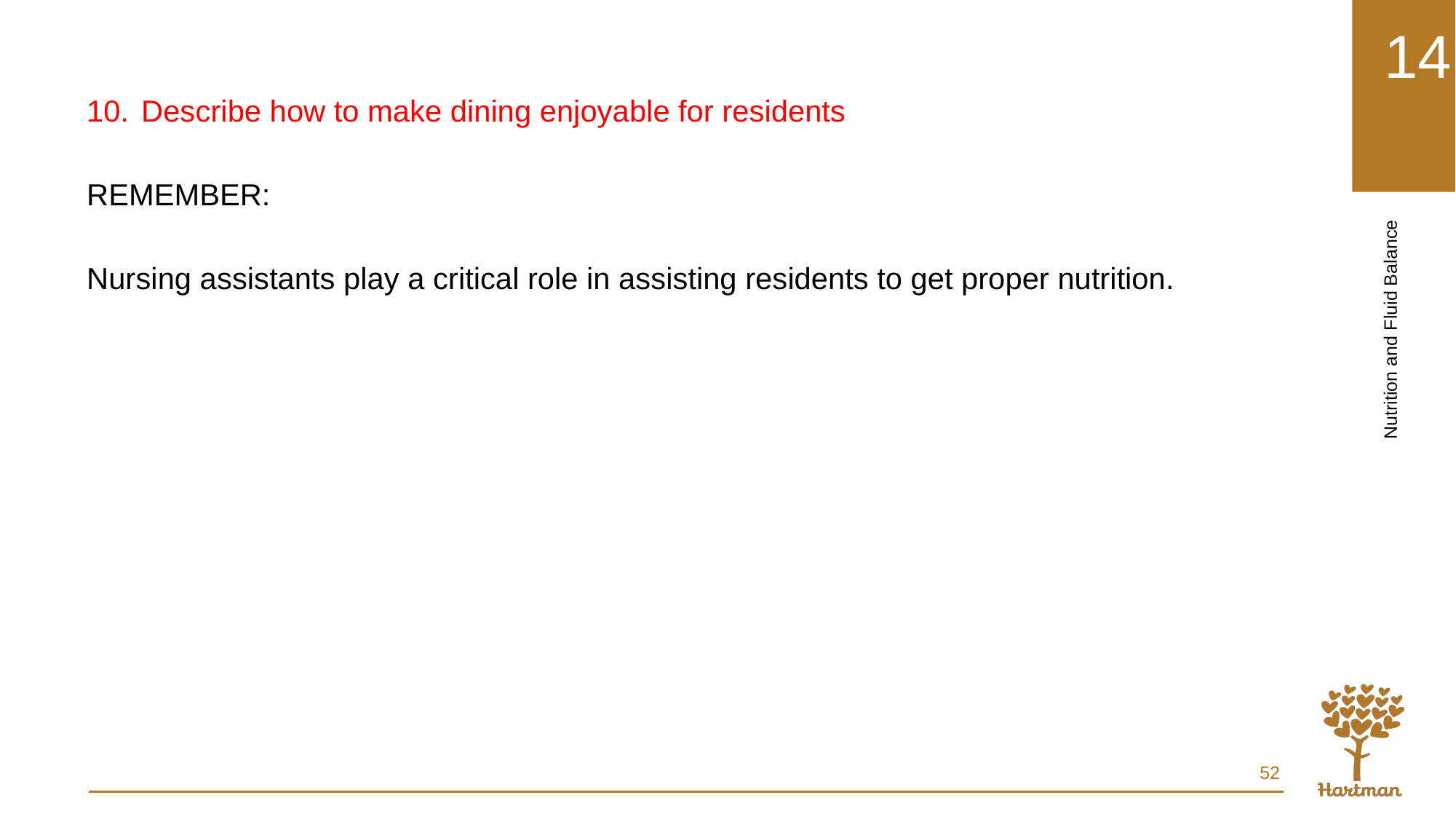

Describe how to make dining enjoyable for residents

REMEMBER:

Nursing assistants play a critical role in assisting residents to get proper nutrition.

52